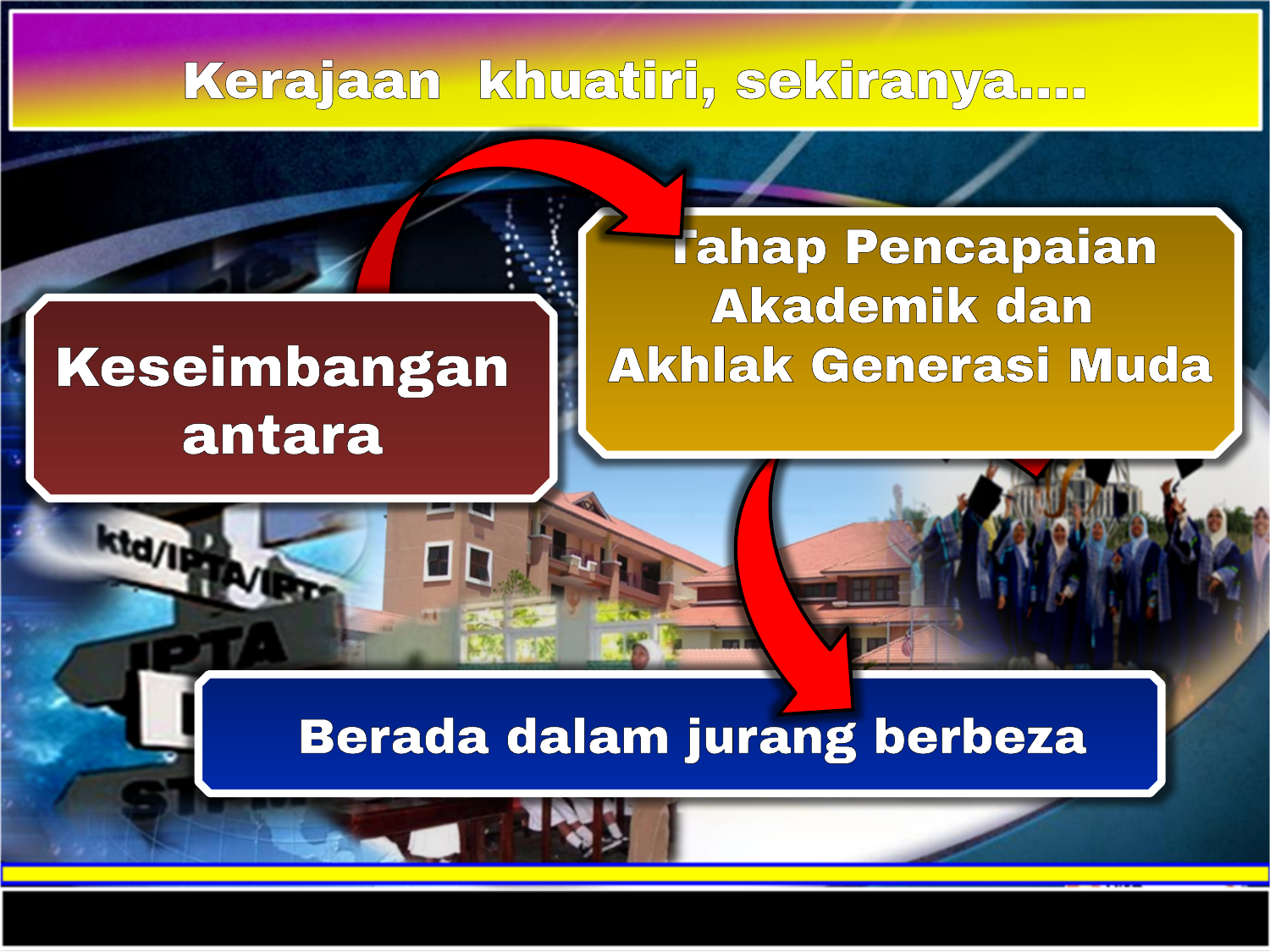

Kerajaan  khuatiri, sekiranya….

Tahap Pencapaian Akademik dan
Akhlak Generasi Muda
Keseimbangan  antara

Berada dalam jurang berbeza